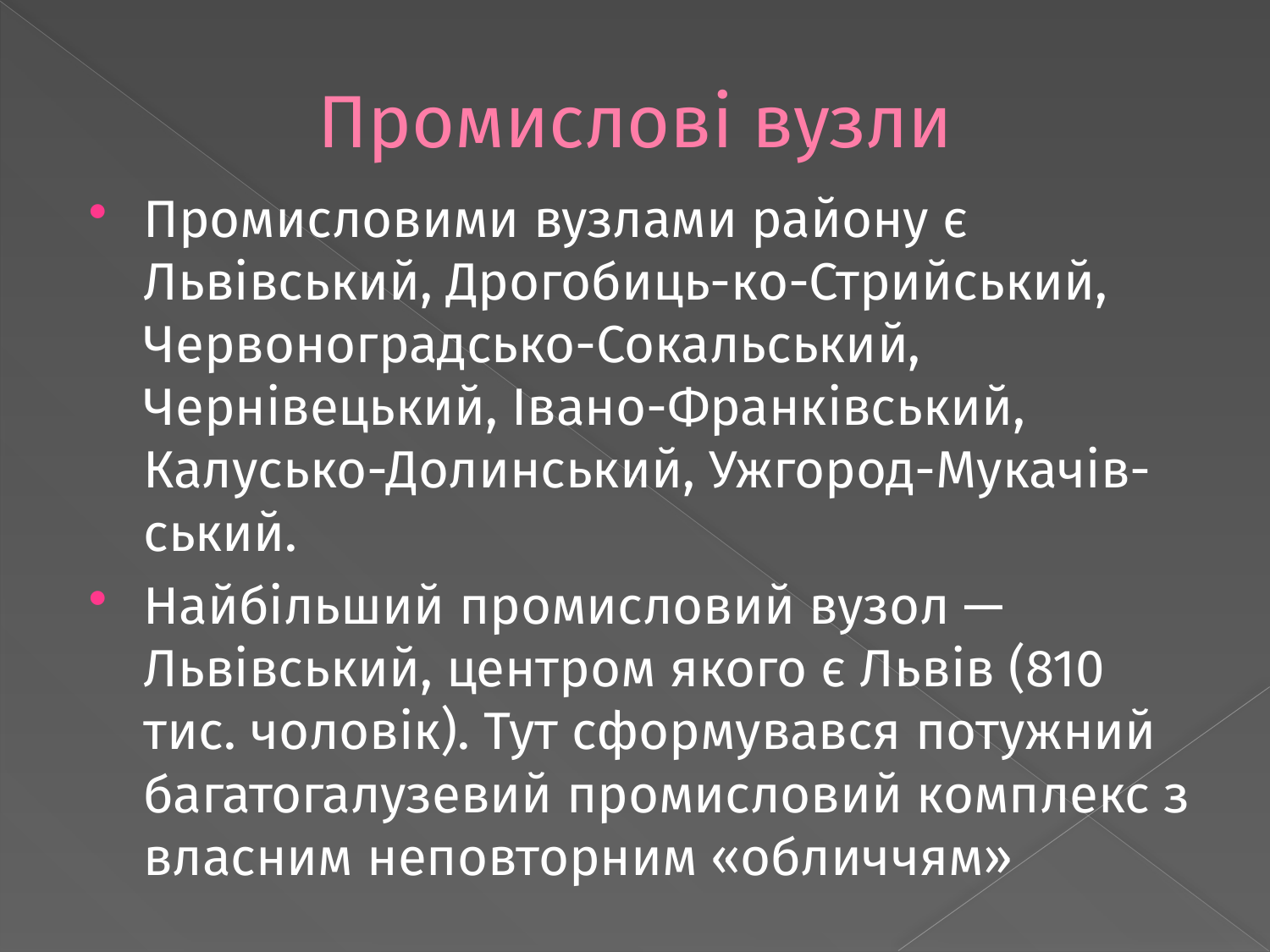

# Промислові вузли
Промисловими вузлами району є Львівський, Дрогобиць-ко-Стрийський, Червоноградсько-Сокальський, Чернівецький, Івано-Франківський, Калусько-Долинський, Ужгород-Мукачів-ський.
Найбільший промисловий вузол — Львівський, центром якого є Львів (810 тис. чоловік). Тут сформувався потужний багатогалузевий промисловий комплекс з власним неповторним «обличчям»